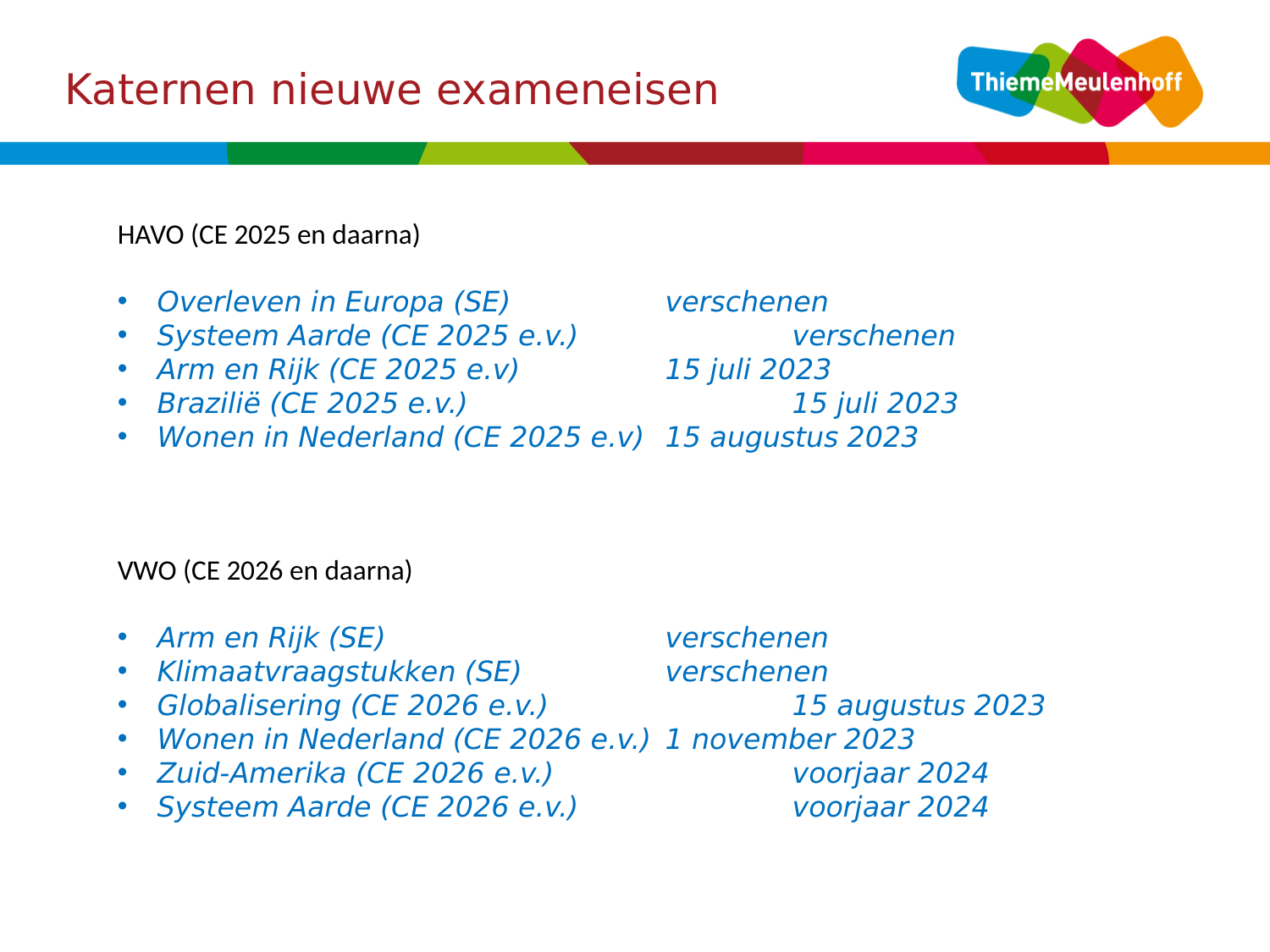

# Katernen nieuwe exameneisen

HAVO (CE 2025 en daarna)

Overleven in Europa (SE)		verschenen
Systeem Aarde (CE 2025 e.v.)		verschenen
Arm en Rijk (CE 2025 e.v)		15 juli 2023
Brazilië (CE 2025 e.v.)			15 juli 2023
Wonen in Nederland (CE 2025 e.v)	15 augustus 2023

VWO (CE 2026 en daarna)

Arm en Rijk (SE)			verschenen
Klimaatvraagstukken (SE)		verschenen
Globalisering (CE 2026 e.v.)		15 augustus 2023
Wonen in Nederland (CE 2026 e.v.)	1 november 2023
Zuid-Amerika (CE 2026 e.v.)		voorjaar 2024
Systeem Aarde (CE 2026 e.v.)		voorjaar 2024